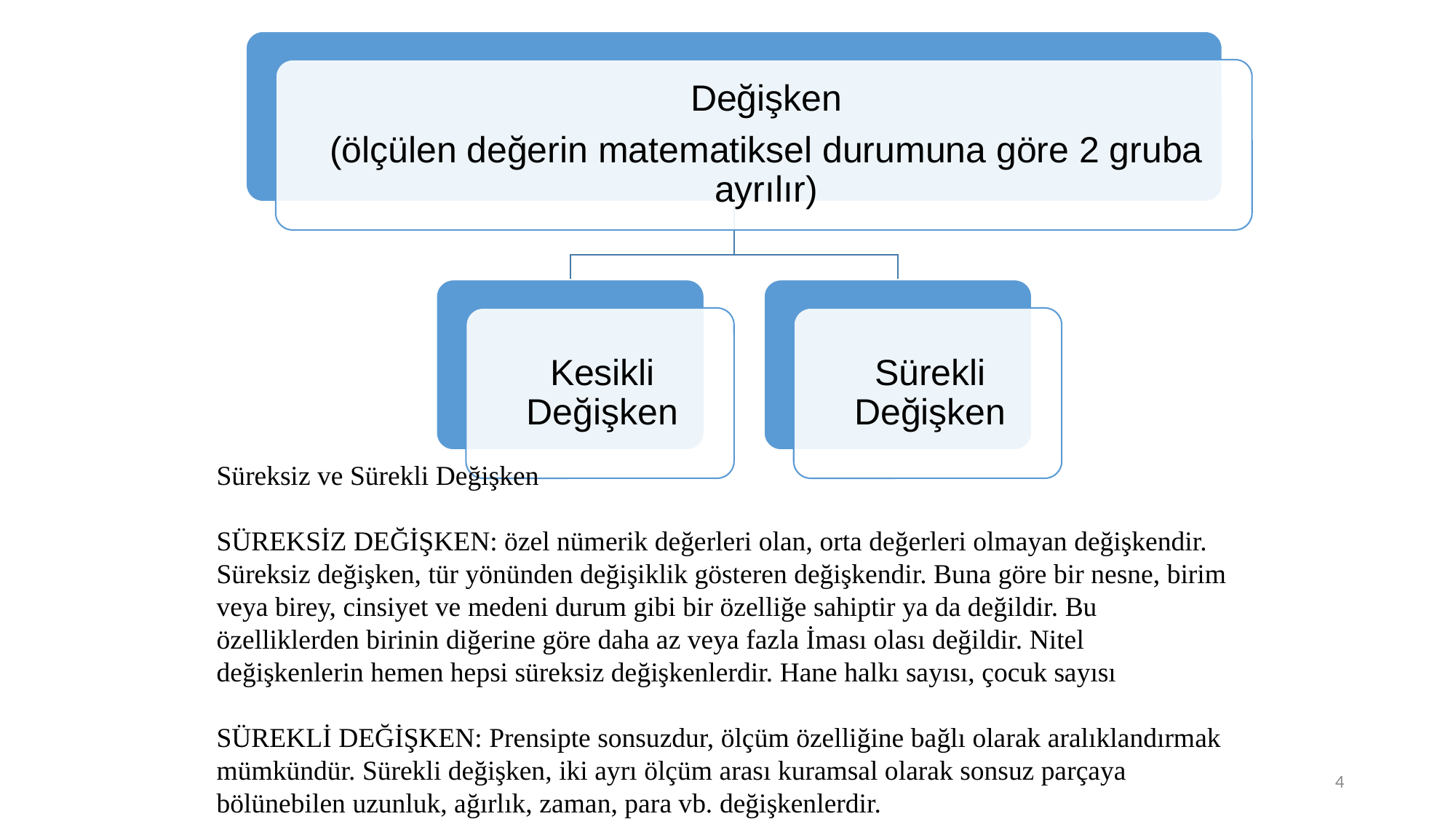

Değişken
(ölçülen değerin matematiksel durumuna göre 2 gruba ayrılır)
Kesikli Değişken
Sürekli Değişken
Süreksiz ve Sürekli Değişken

SÜREKSİZ DEĞİŞKEN: özel nümerik değerleri olan, orta değerleri olmayan değişkendir. Süreksiz değişken, tür yönünden değişiklik gösteren değişkendir. Buna göre bir nesne, birim veya birey, cinsiyet ve medeni durum gibi bir özelliğe sahiptir ya da değildir. Bu özelliklerden birinin diğerine göre daha az veya fazla İması olası değildir. Nitel değişkenlerin hemen hepsi süreksiz değişkenlerdir. Hane halkı sayısı, çocuk sayısı

SÜREKLİ DEĞİŞKEN: Prensipte sonsuzdur, ölçüm özelliğine bağlı olarak aralıklandırmak mümkündür. Sürekli değişken, iki ayrı ölçüm arası kuramsal olarak sonsuz parçaya bölünebilen uzunluk, ağırlık, zaman, para vb. değişkenlerdir.

4